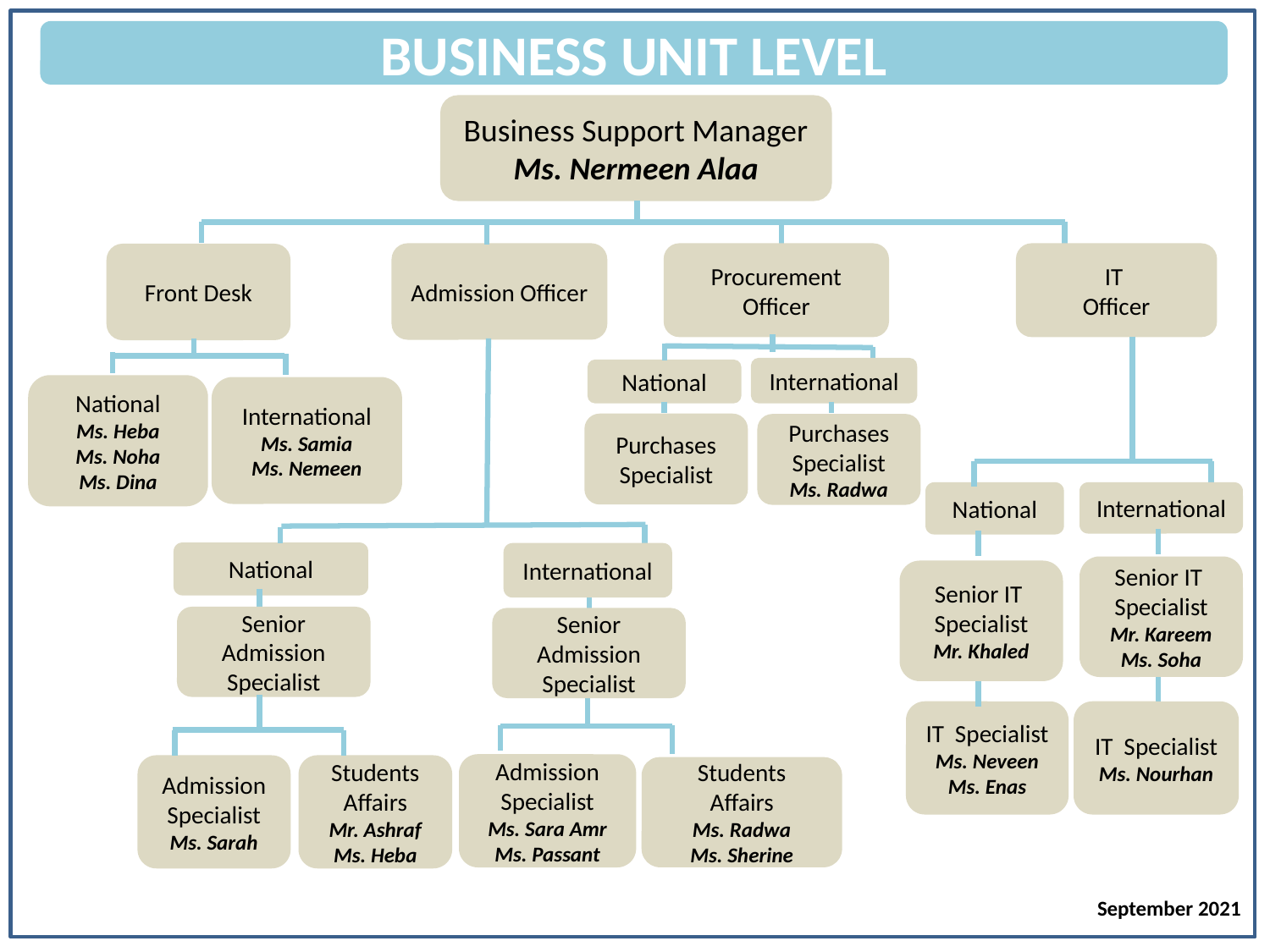

BUSINESS UNIT LEVEL
Business Support Manager
Ms. Nermeen Alaa
Admission Officer
Procurement
Officer
IT
Officer
Front Desk
International
National
National
Ms. Heba
Ms. Noha
Ms. Dina
International
Ms. Samia
Ms. Nemeen
Purchases Specialist
Purchases Specialist
Ms. Radwa
National
International
National
International
Senior IT  Specialist
Mr. Kareem
Ms. Soha
Senior IT  Specialist
Mr. Khaled
Senior Admission Specialist
Senior Admission Specialist
IT  Specialist
Ms. Neveen
Ms. Enas
IT  Specialist
Ms. Nourhan
Admission
Specialist
Ms. Sara Amr
Ms. Passant
Admission
Specialist
Ms. Sarah
Students
Affairs
Mr. Ashraf
Ms. Heba
Students
Affairs
Ms. Radwa
Ms. Sherine
September 2021